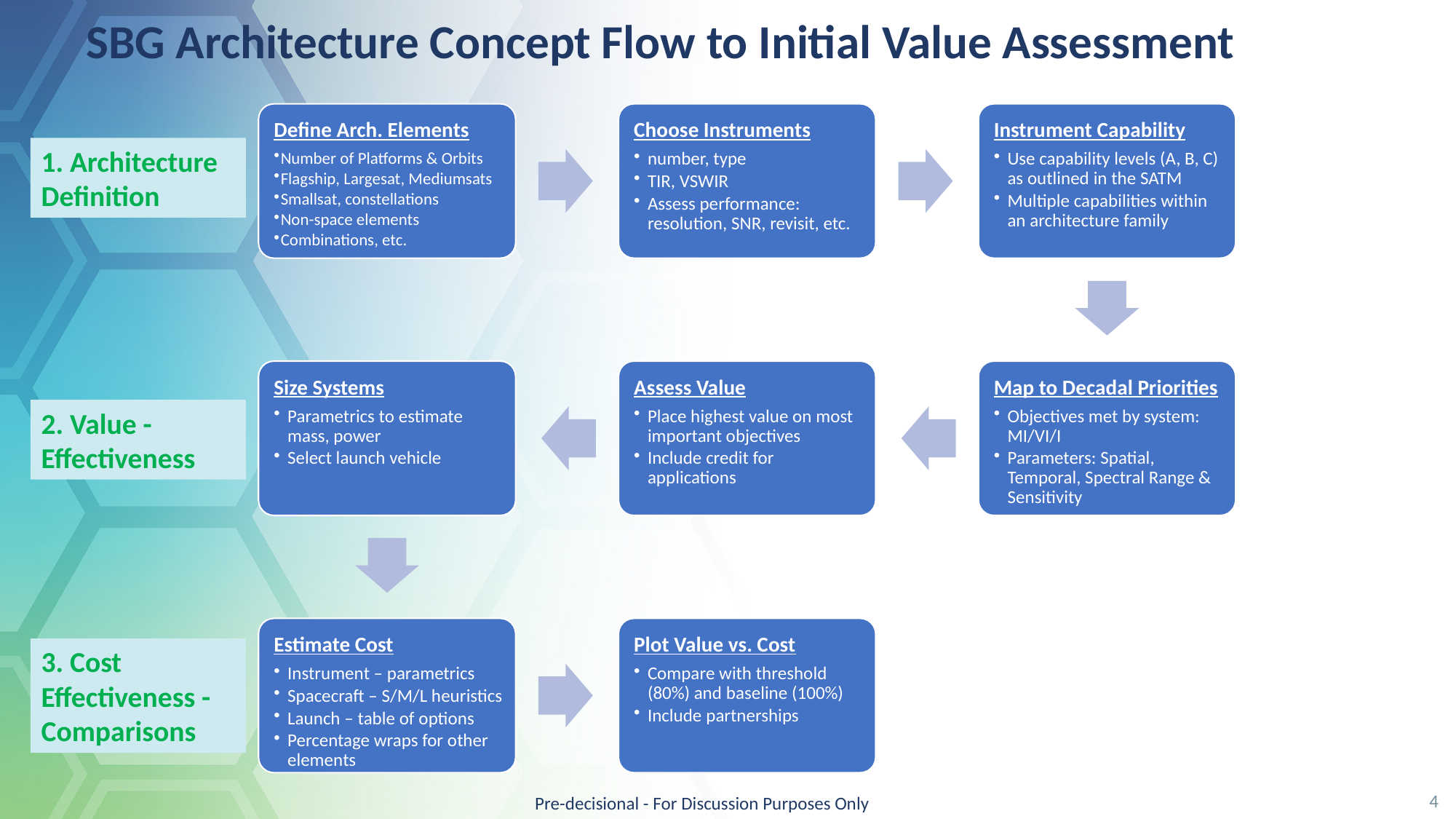

# SBG Architecture Concept Flow to Initial Value Assessment
Define Arch. Elements
Number of Platforms & Orbits
Flagship, Largesat, Mediumsats
Smallsat, constellations
Non-space elements
Combinations, etc.

Choose Instruments
number, type
TIR, VSWIR
Assess performance: resolution, SNR, revisit, etc.

Instrument Capability
Use capability levels (A, B, C) as outlined in the SATM
Multiple capabilities within an architecture family

Map to Decadal Priorities
Objectives met by system: MI/VI/I
Parameters: Spatial, Temporal, Spectral Range & Sensitivity

Assess Value
Place highest value on most important objectives
Include credit for applications

Size Systems
Parametrics to estimate mass, power
Select launch vehicle

Estimate Cost
Instrument – parametrics
Spacecraft – S/M/L heuristics
Launch – table of options
Percentage wraps for other elements

Plot Value vs. Cost
Compare with threshold (80%) and baseline (100%)
Include partnerships
1. Architecture Definition
2. Value - Effectiveness
3. Cost Effectiveness - Comparisons
4
Pre-decisional - For Discussion Purposes Only